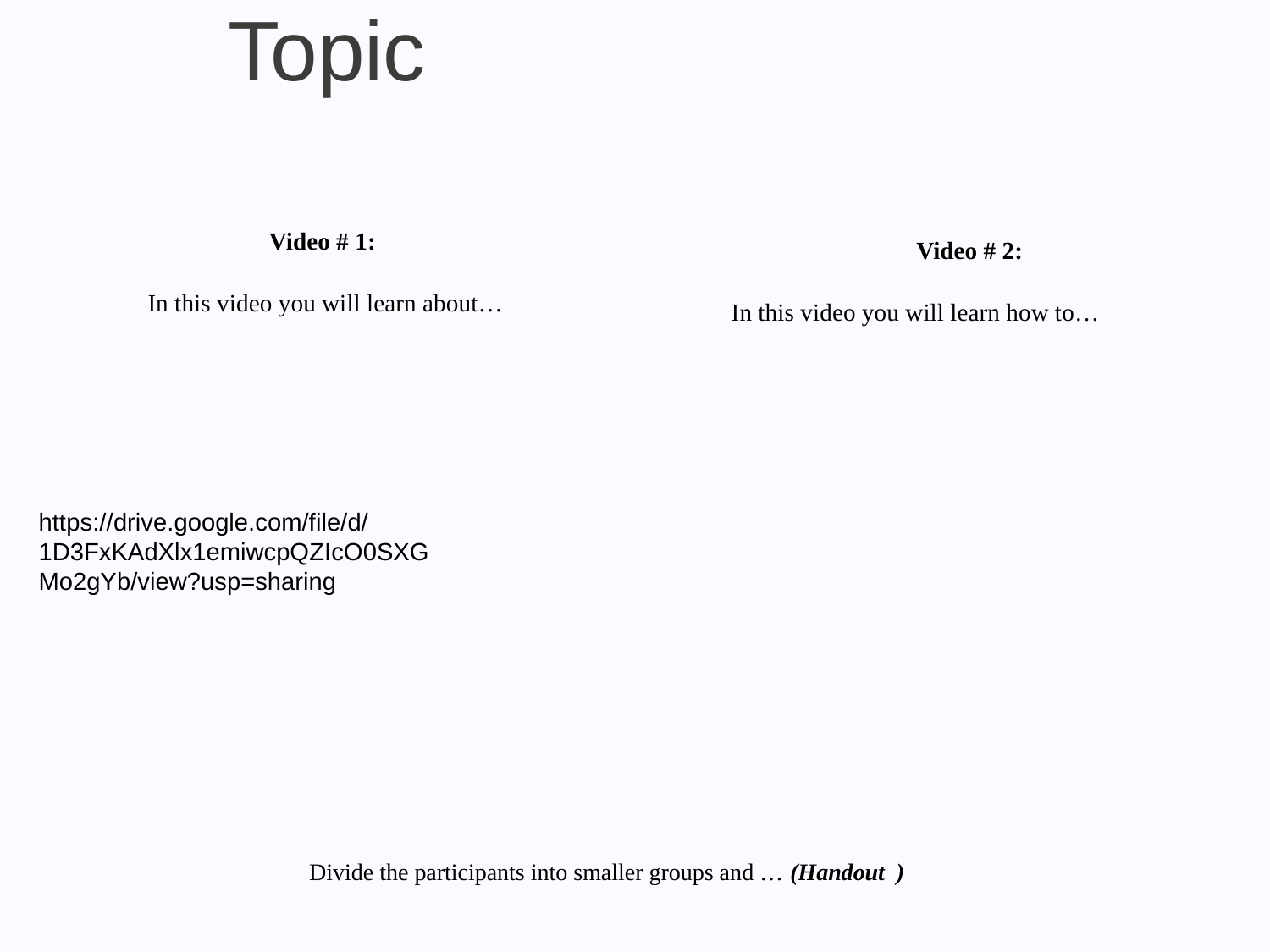

Topic
Video # 1:
In this video you will learn about…

Video # 2:
In this video you will learn how to…

https://drive.google.com/file/d/1D3FxKAdXlx1emiwcpQZIcO0SXGMo2gYb/view?usp=sharing

Divide the participants into smaller groups and … (Handout  )